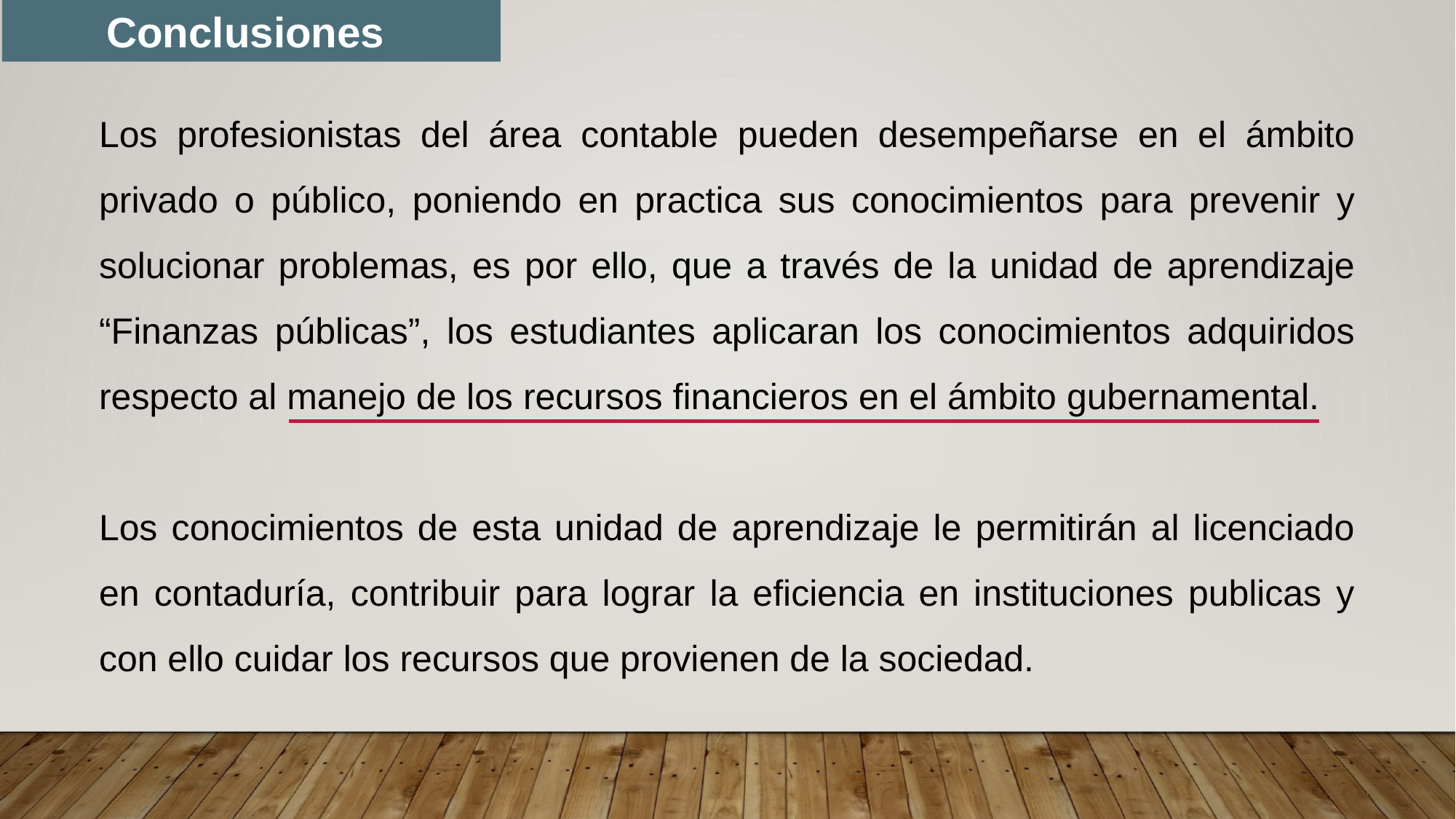

Conclusiones
Los profesionistas del área contable pueden desempeñarse en el ámbito privado o público, poniendo en practica sus conocimientos para prevenir y solucionar problemas, es por ello, que a través de la unidad de aprendizaje “Finanzas públicas”, los estudiantes aplicaran los conocimientos adquiridos respecto al manejo de los recursos financieros en el ámbito gubernamental.

Los conocimientos de esta unidad de aprendizaje le permitirán al licenciado en contaduría, contribuir para lograr la eficiencia en instituciones publicas y con ello cuidar los recursos que provienen de la sociedad.